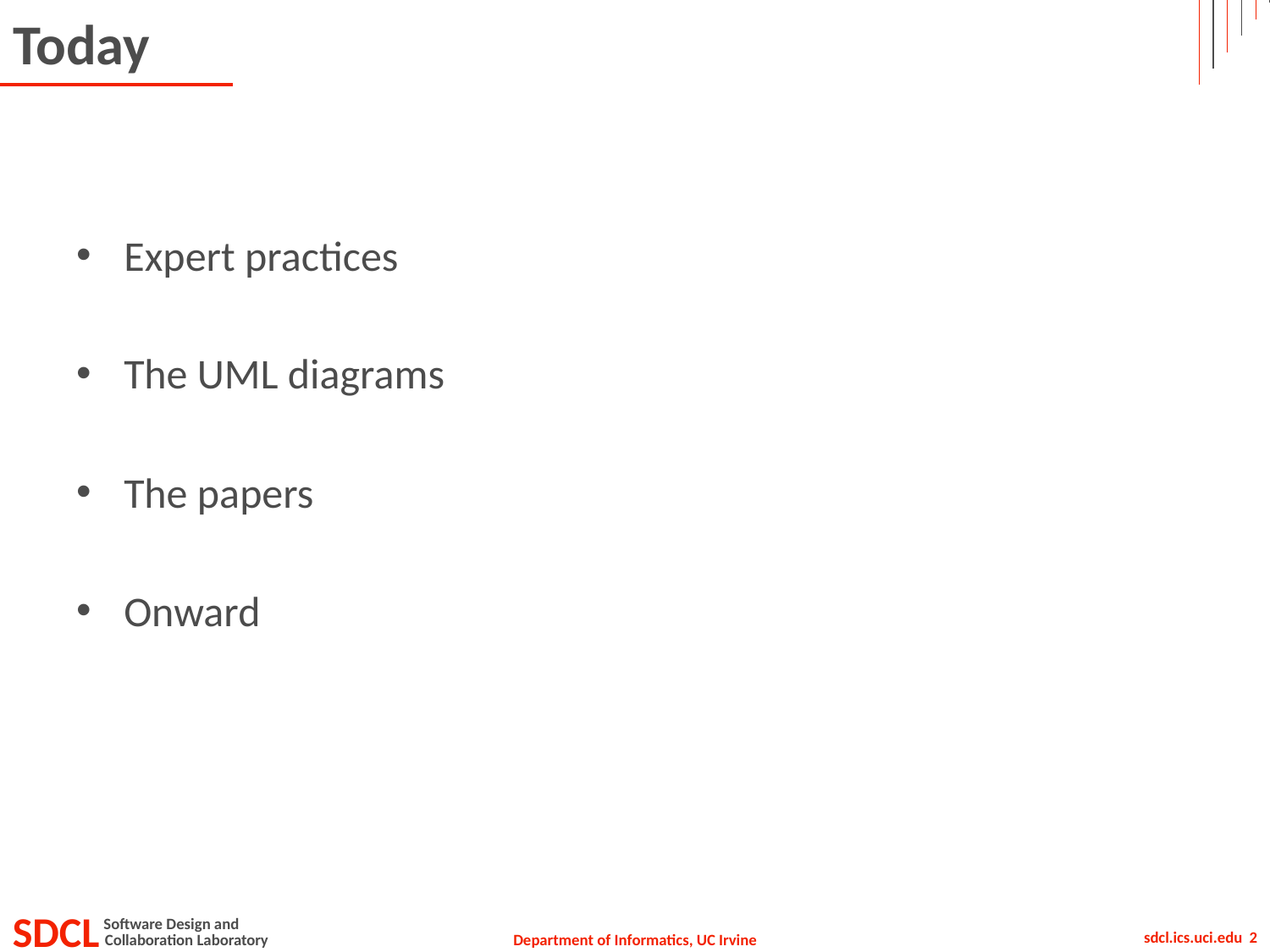

# Today
Expert practices

The UML diagrams

The papers

Onward